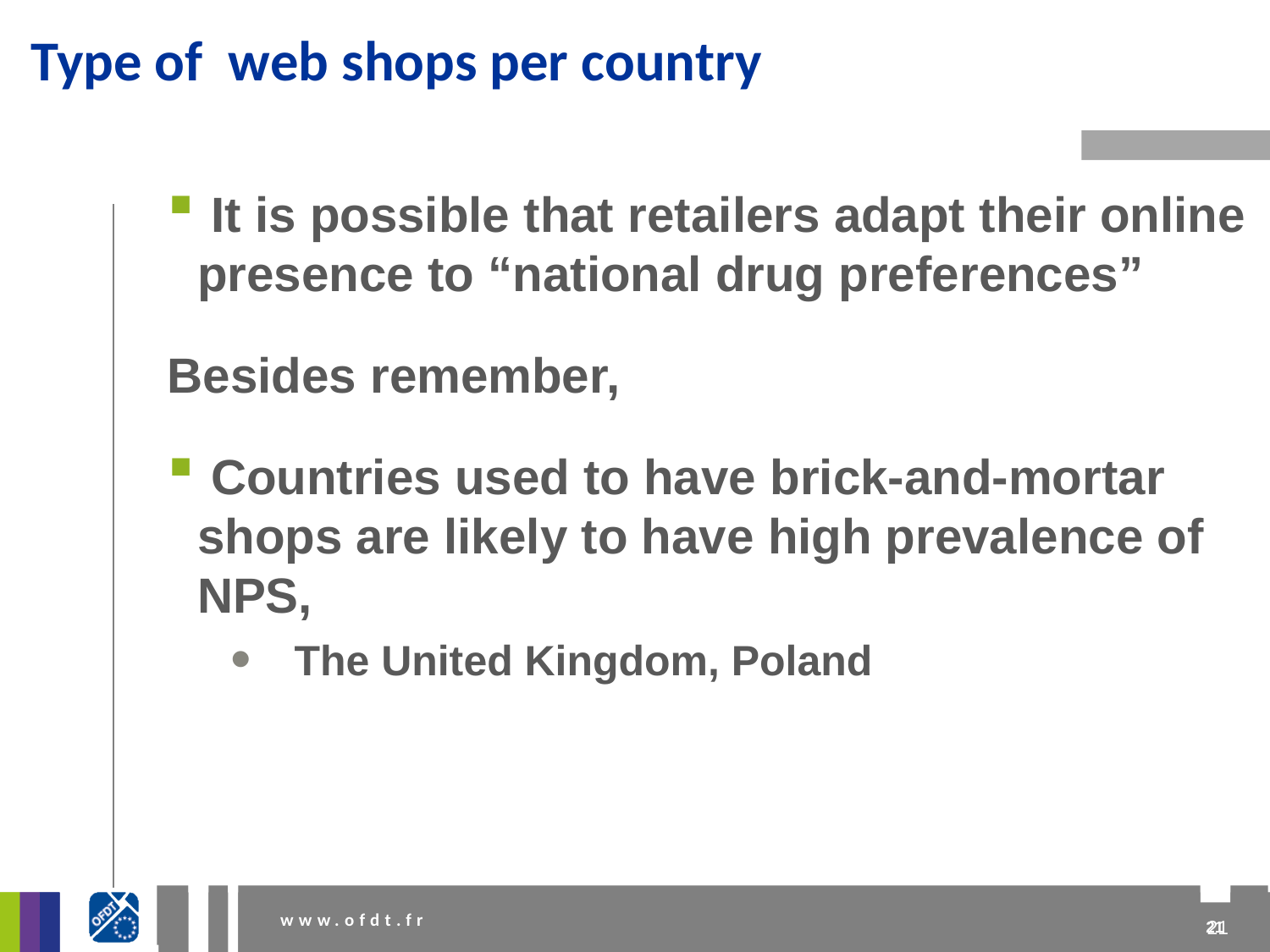

# Type of  web shops per country
 It is possible that retailers adapt their online presence to “national drug preferences”
Besides remember,
 Countries used to have brick-and-mortar shops are likely to have high prevalence of NPS,
The United Kingdom, Poland

21